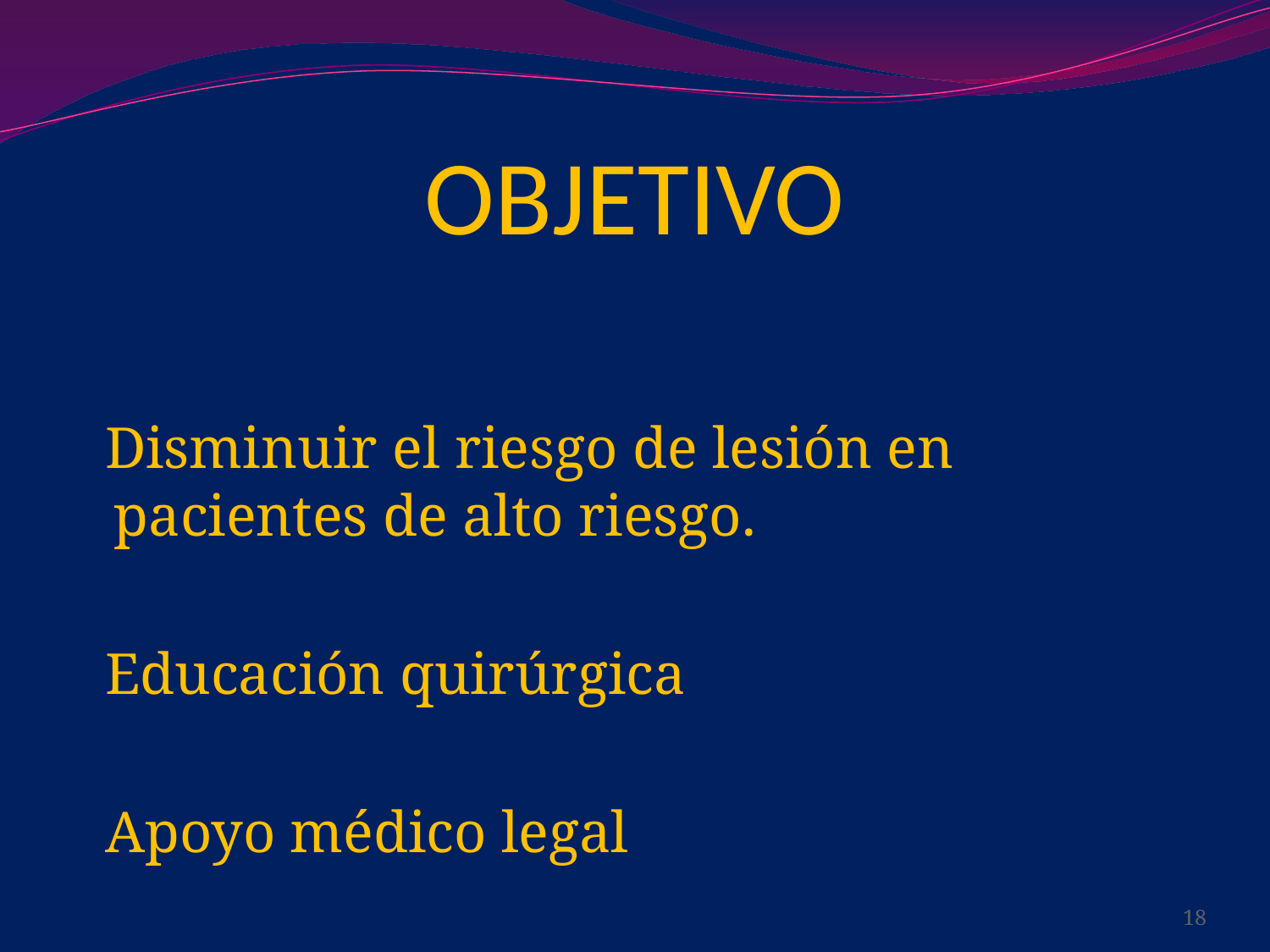

# OBJETIVO
  Disminuir el riesgo de lesión en pacientes de alto riesgo.

  Educación quirúrgica

  Apoyo médico legal
18